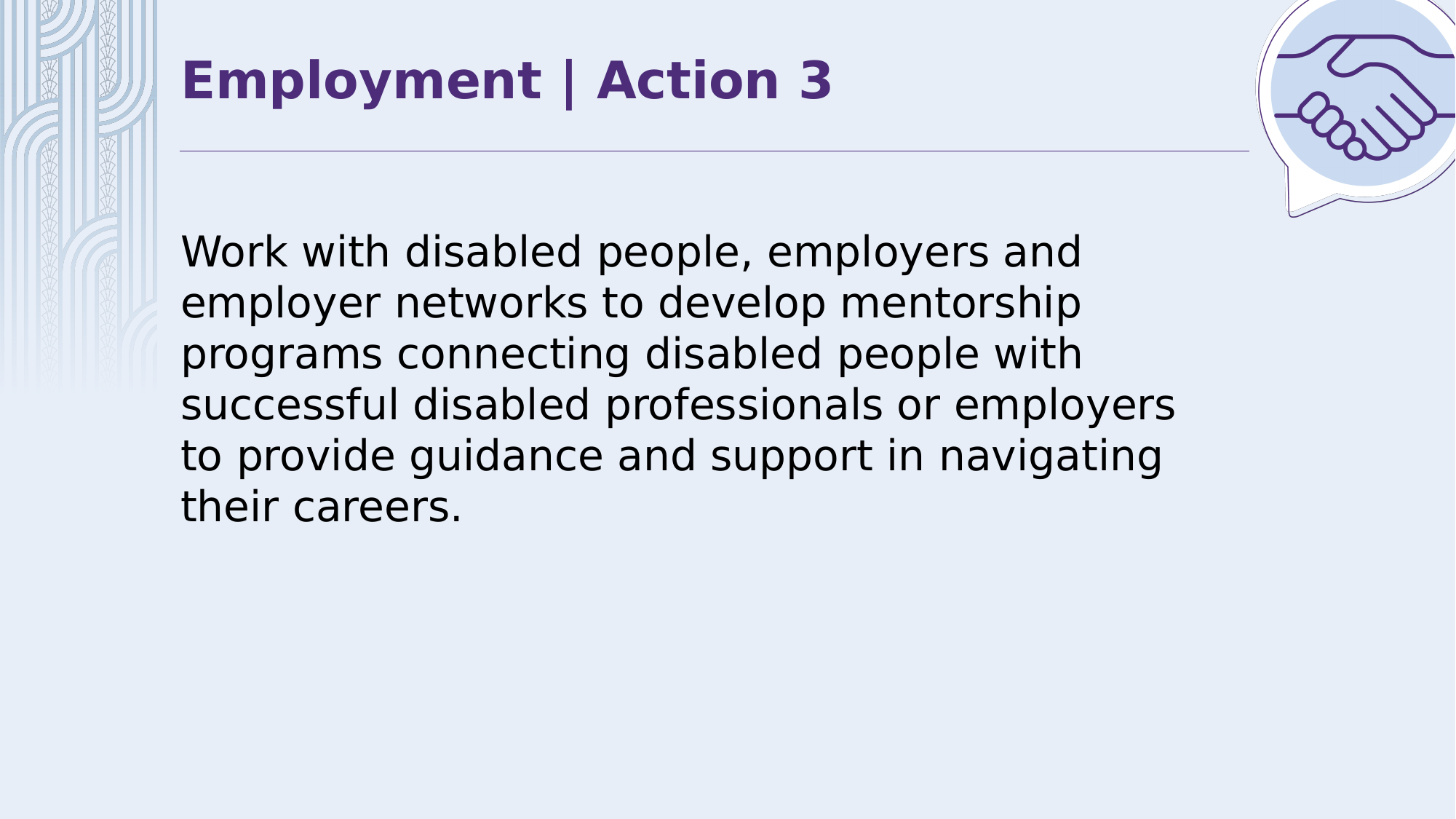

# Employment | Action 3
Work with disabled people, employers and employer networks to develop mentorship programs connecting disabled people with successful disabled professionals or employers to provide guidance and support in navigating
their careers.